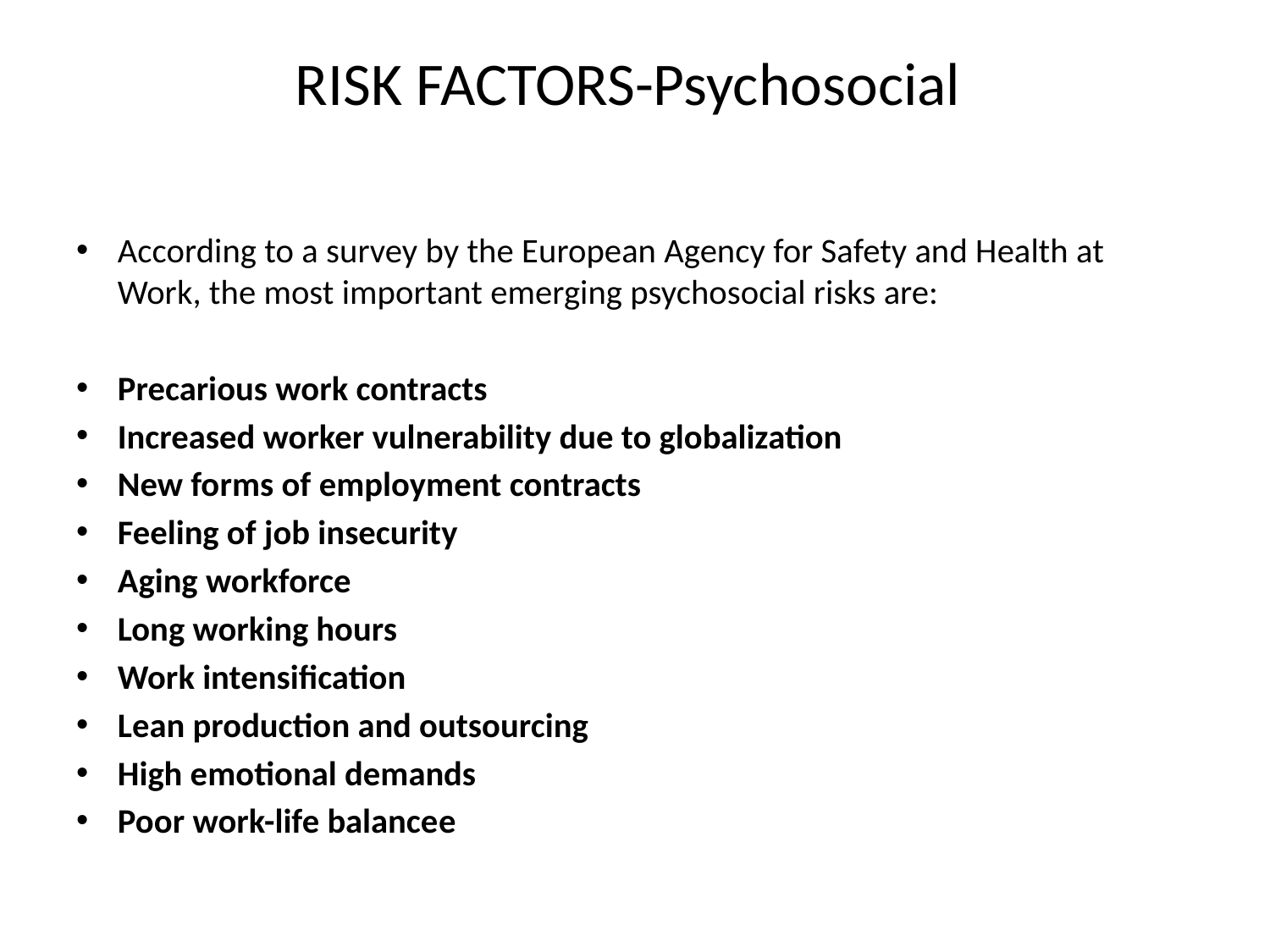

# RISK FACTORS-Psychosocial
According to a survey by the European Agency for Safety and Health at Work, the most important emerging psychosocial risks are:

Precarious work contracts
Increased worker vulnerability due to globalization
New forms of employment contracts
Feeling of job insecurity
Aging workforce
Long working hours
Work intensification
Lean production and outsourcing
High emotional demands
Poor work-life balancee